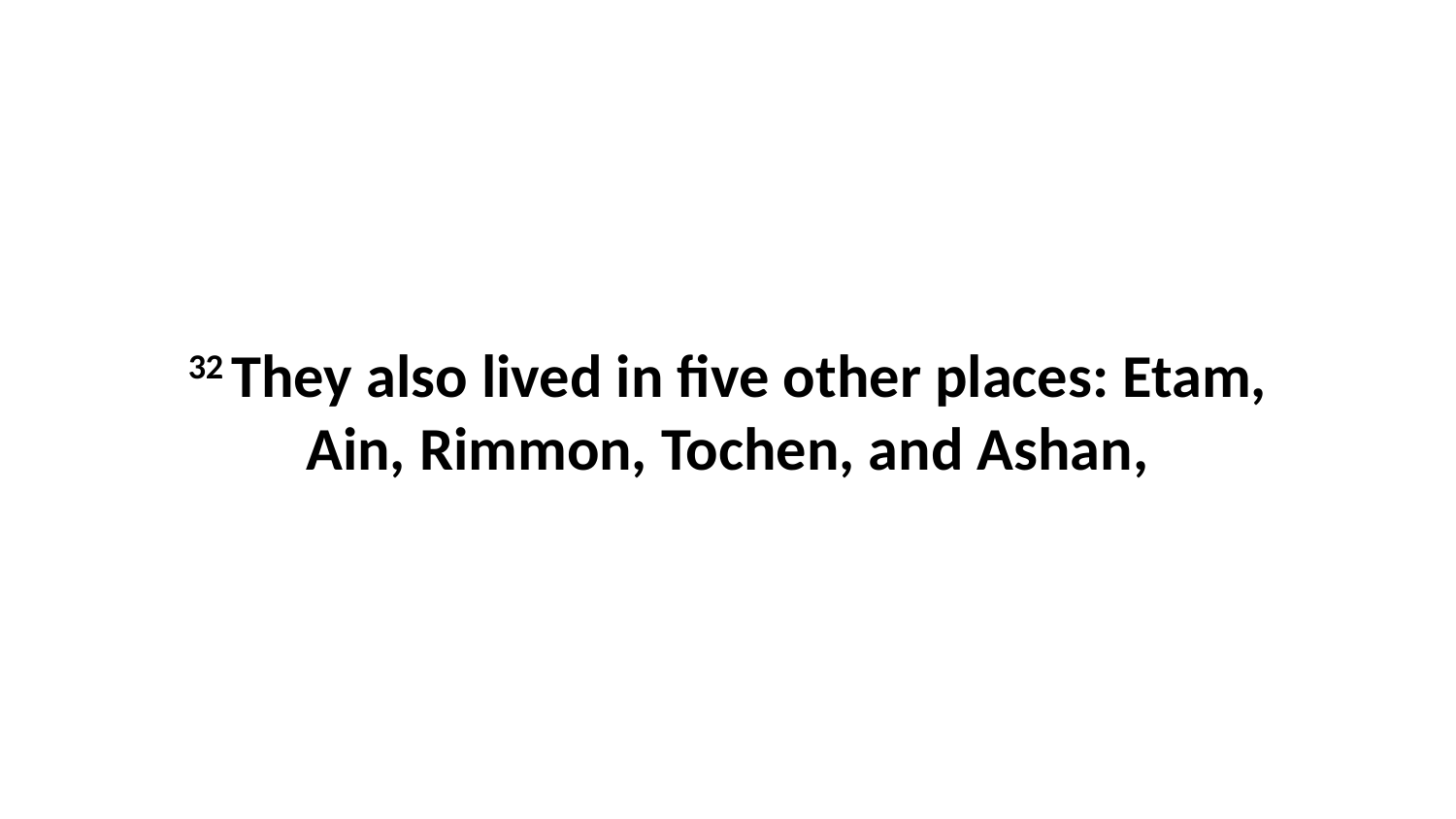

32 They also lived in five other places: Etam, Ain, Rimmon, Tochen, and Ashan,